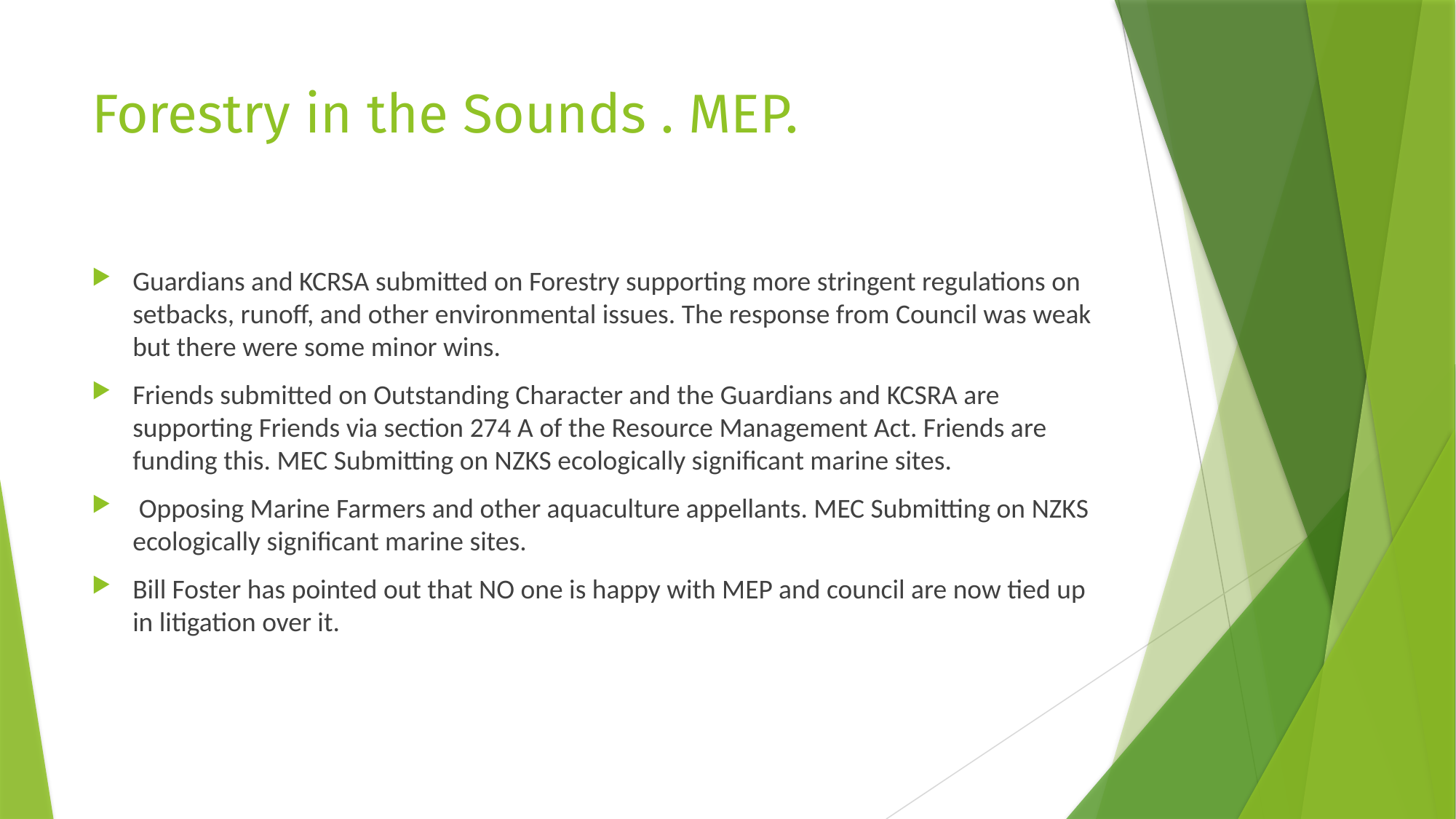

# Forestry in the Sounds . MEP.
Guardians and KCRSA submitted on Forestry supporting more stringent regulations on setbacks, runoff, and other environmental issues. The response from Council was weak but there were some minor wins.
Friends submitted on Outstanding Character and the Guardians and KCSRA are supporting Friends via section 274 A of the Resource Management Act. Friends are funding this. MEC Submitting on NZKS ecologically significant marine sites.
 Opposing Marine Farmers and other aquaculture appellants. MEC Submitting on NZKS ecologically significant marine sites.
Bill Foster has pointed out that NO one is happy with MEP and council are now tied up in litigation over it.